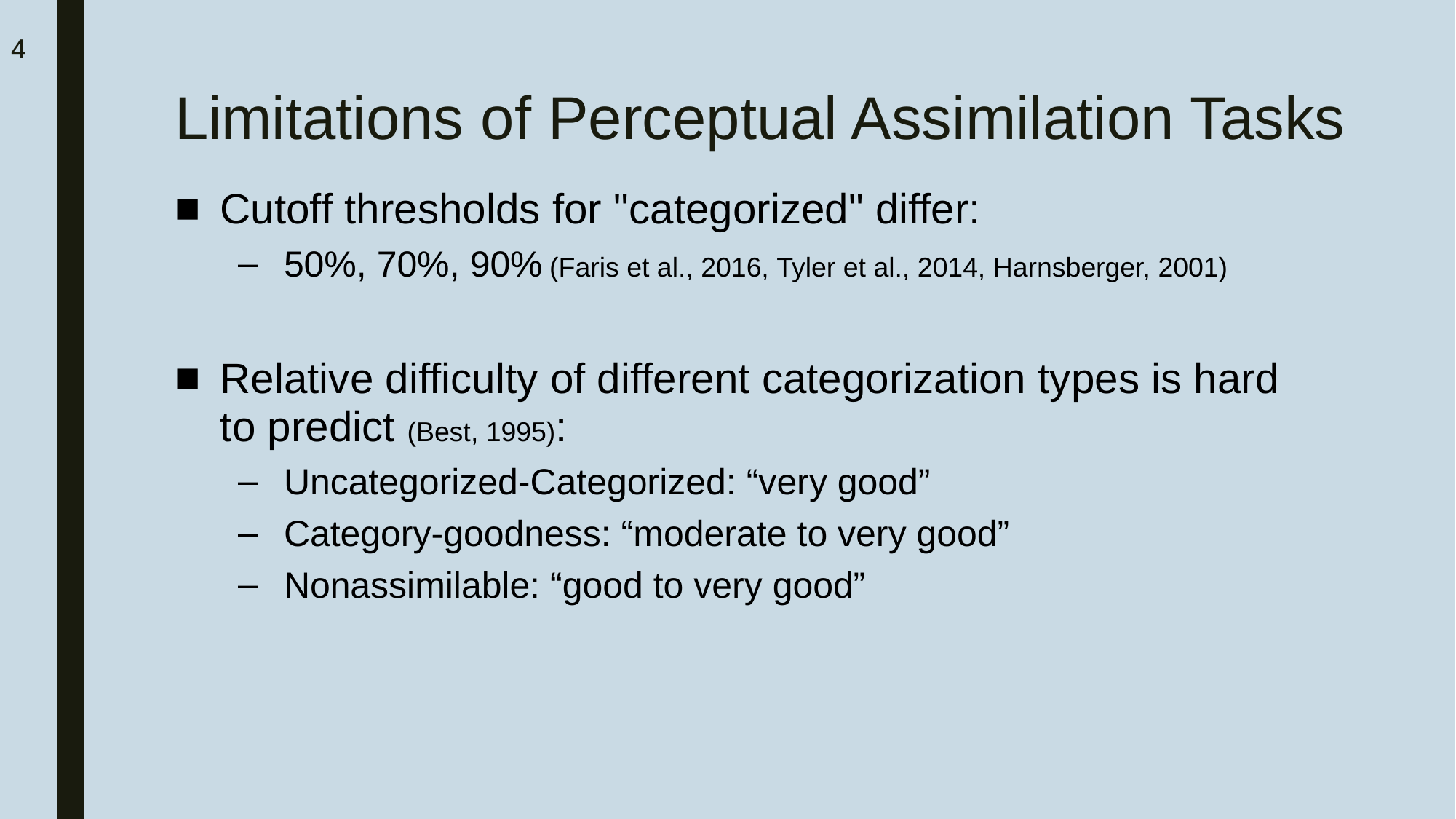

4
# Limitations of Perceptual Assimilation Tasks
Cutoff thresholds for "categorized" differ:
50%, 70%, 90% (Faris et al., 2016, Tyler et al., 2014, Harnsberger, 2001)

Relative difficulty of different categorization types is hard to predict (Best, 1995):
Uncategorized-Categorized: “very good”
Category-goodness: “moderate to very good”
Nonassimilable: “good to very good”